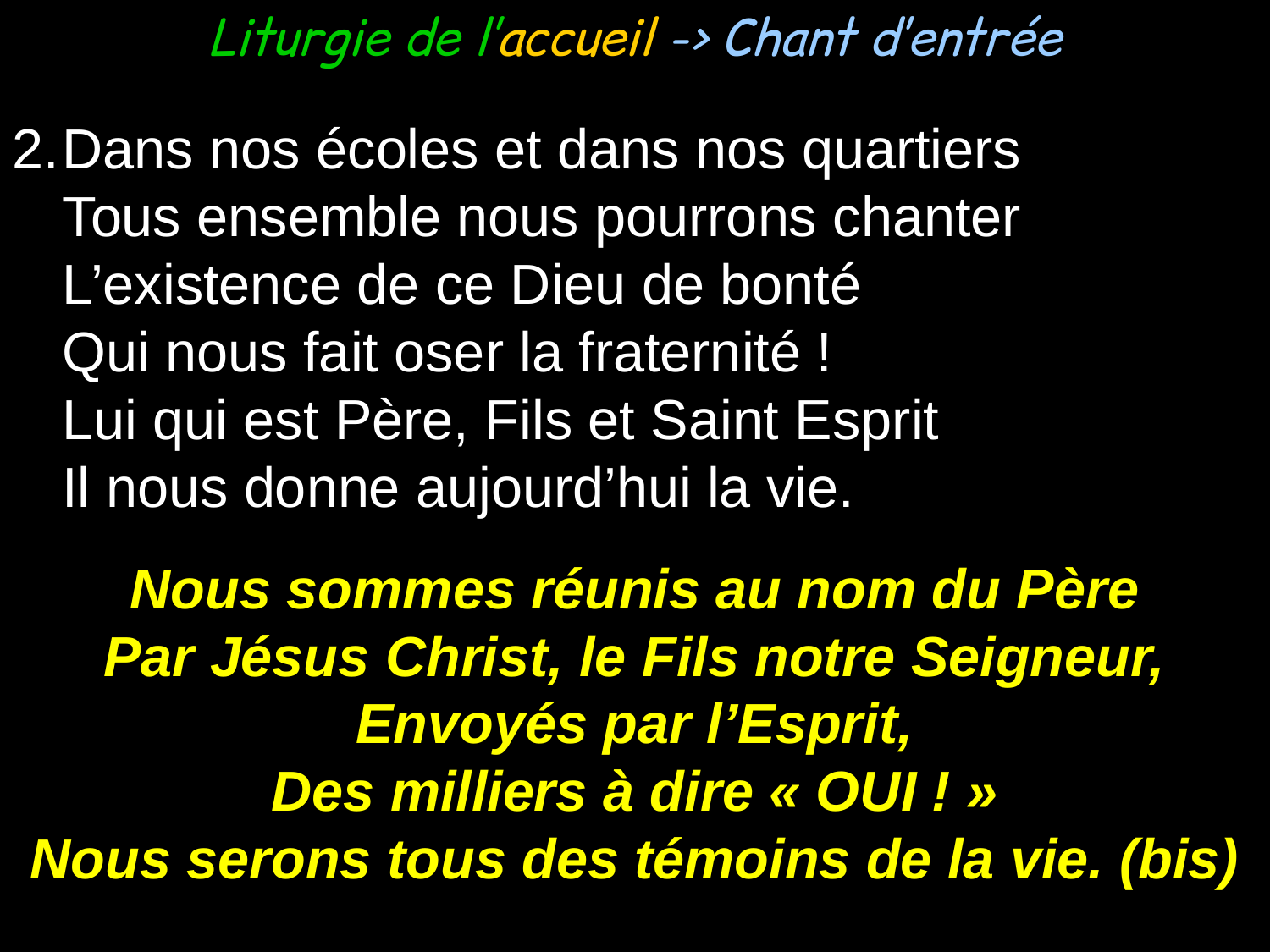

Liturgie de l’accueil -> Chant d’entrée
2.	Dans nos écoles et dans nos quartiers
	Tous ensemble nous pourrons chanter
	L’existence de ce Dieu de bonté
	Qui nous fait oser la fraternité !
	Lui qui est Père, Fils et Saint Esprit
	Il nous donne aujourd’hui la vie.

Nous sommes réunis au nom du Père
Par Jésus Christ, le Fils notre Seigneur,
Envoyés par l’Esprit,
Des milliers à dire « OUI ! »
Nous serons tous des témoins de la vie. (bis)